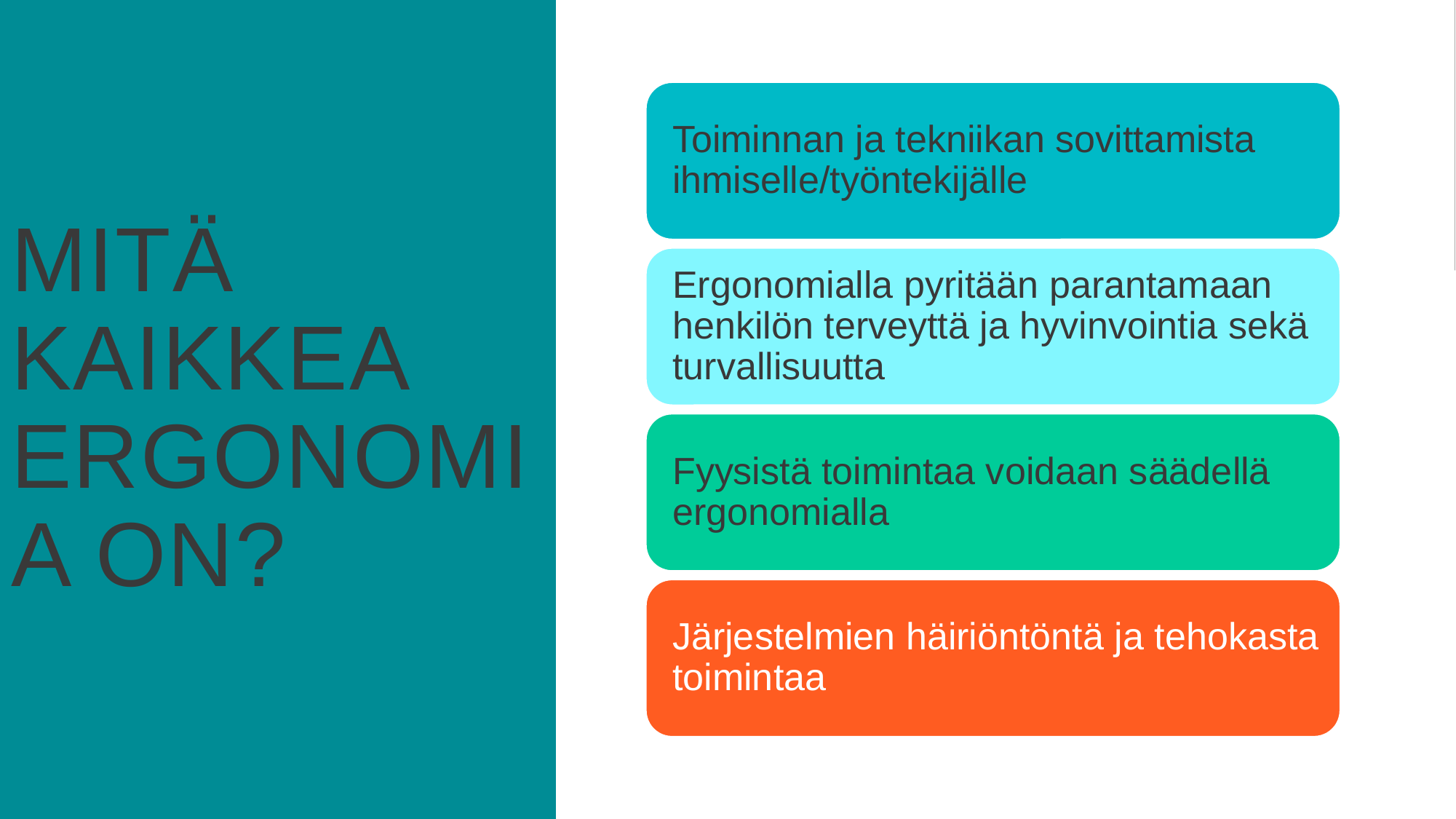

Mitä kaikkea ergonomia on?

Toiminnan ja tekniikan sovittamista ihmiselle/työntekijälle
Ergonomialla pyritään parantamaan henkilön terveyttä ja hyvinvointia sekä turvallisuutta
Fyysistä toimintaa voidaan säädellä ergonomialla
Järjestelmien häiriöntöntä ja tehokasta toimintaa